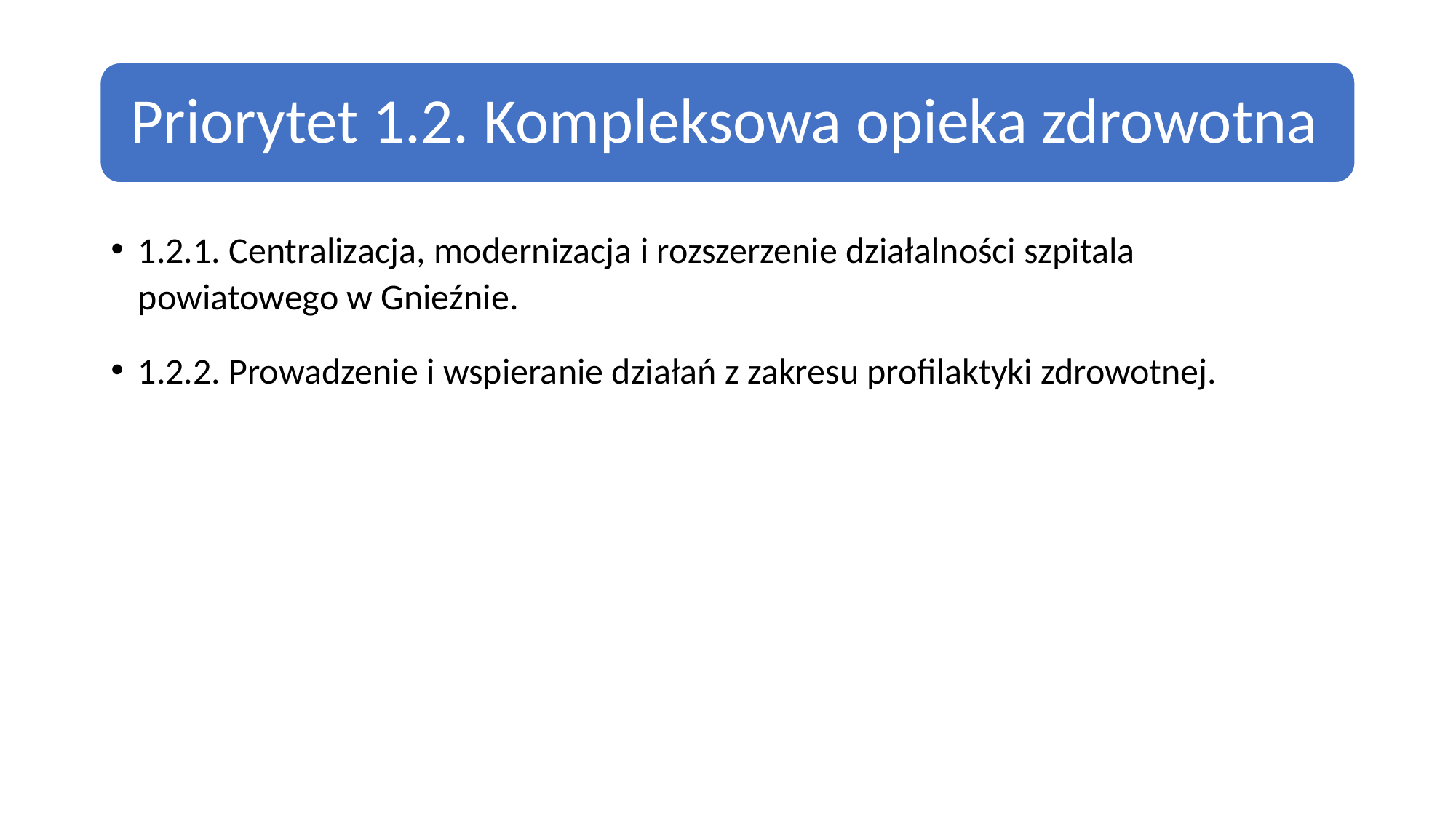

Priorytet 1.2. Kompleksowa opieka zdrowotna
1.2.1. Centralizacja, modernizacja i rozszerzenie działalności szpitala powiatowego w Gnieźnie.
1.2.2. Prowadzenie i wspieranie działań z zakresu profilaktyki zdrowotnej.